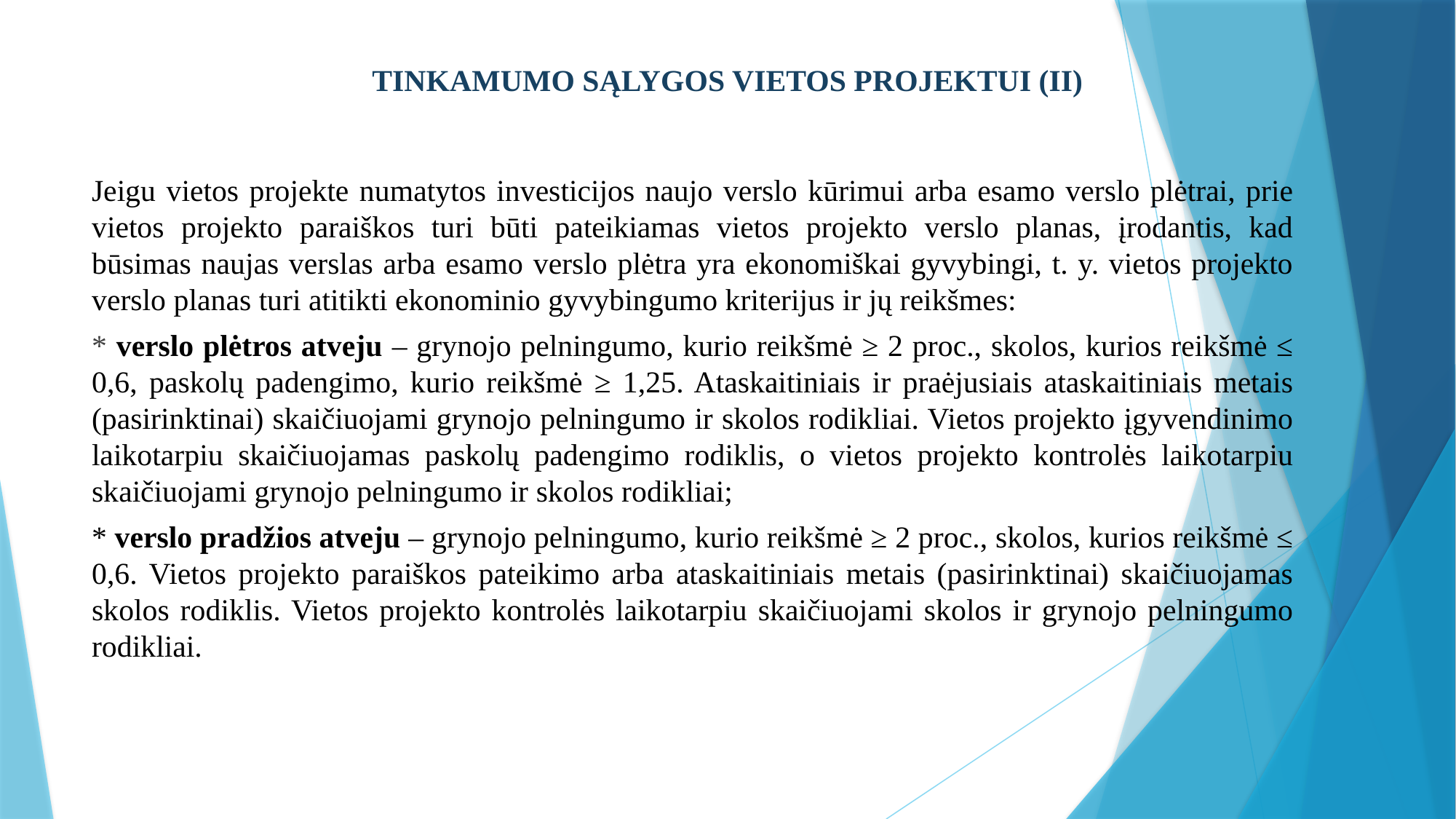

# TINKAMUMO SĄLYGOS VIETOS PROJEKTUI (II)
Jeigu vietos projekte numatytos investicijos naujo verslo kūrimui arba esamo verslo plėtrai, prie vietos projekto paraiškos turi būti pateikiamas vietos projekto verslo planas, įrodantis, kad būsimas naujas verslas arba esamo verslo plėtra yra ekonomiškai gyvybingi, t. y. vietos projekto verslo planas turi atitikti ekonominio gyvybingumo kriterijus ir jų reikšmes:

* verslo plėtros atveju – grynojo pelningumo, kurio reikšmė ≥ 2 proc., skolos, kurios reikšmė ≤ 0,6, paskolų padengimo, kurio reikšmė ≥ 1,25. Ataskaitiniais ir praėjusiais ataskaitiniais metais (pasirinktinai) skaičiuojami grynojo pelningumo ir skolos rodikliai. Vietos projekto įgyvendinimo laikotarpiu skaičiuojamas paskolų padengimo rodiklis, o vietos projekto kontrolės laikotarpiu skaičiuojami grynojo pelningumo ir skolos rodikliai;

* verslo pradžios atveju – grynojo pelningumo, kurio reikšmė ≥ 2 proc., skolos, kurios reikšmė ≤ 0,6. Vietos projekto paraiškos pateikimo arba ataskaitiniais metais (pasirinktinai) skaičiuojamas skolos rodiklis. Vietos projekto kontrolės laikotarpiu skaičiuojami skolos ir grynojo pelningumo rodikliai.